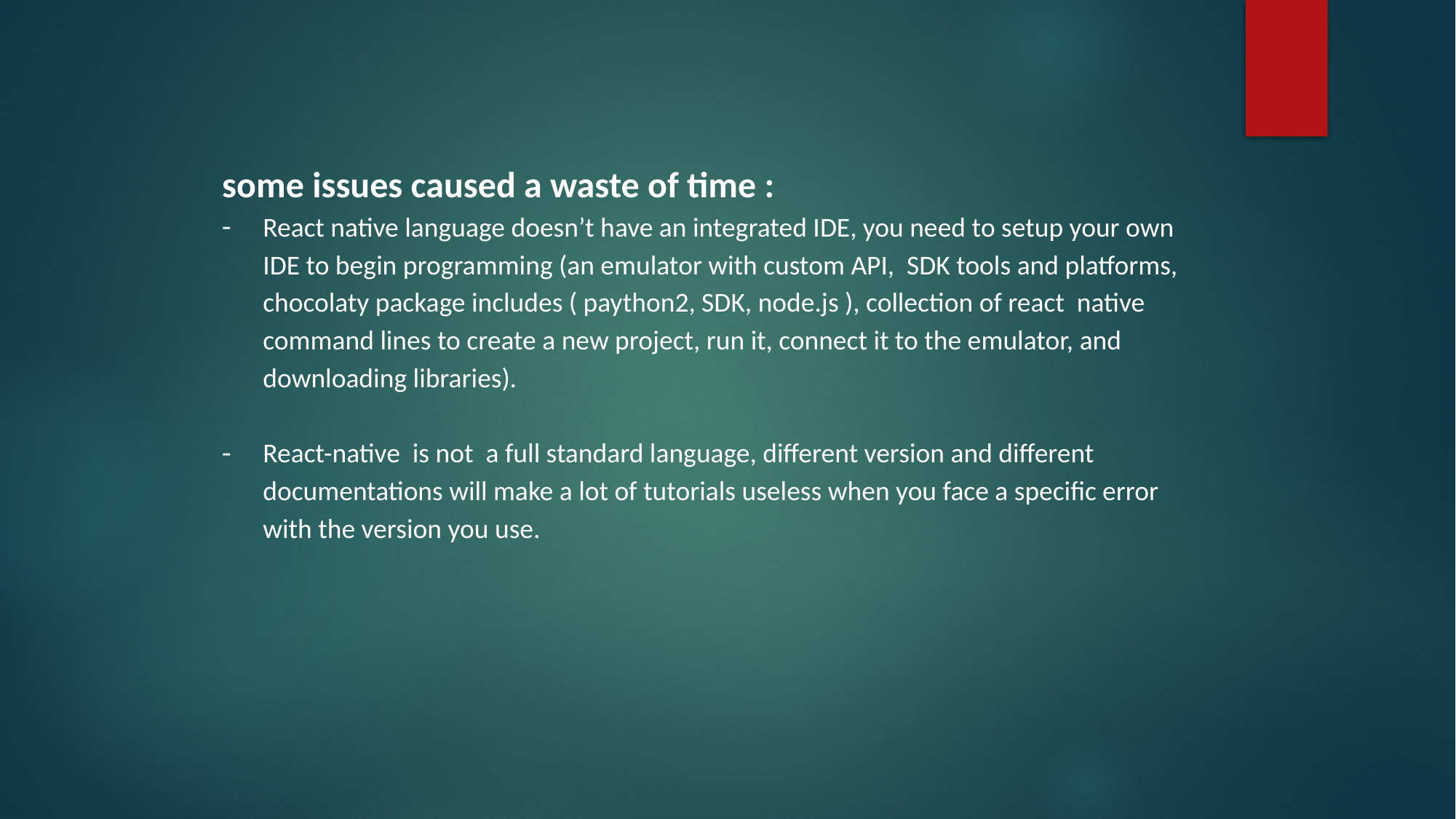

some issues caused a waste of time :
React native language doesn’t have an integrated IDE, you need to setup your own IDE to begin programming (an emulator with custom API,  SDK tools and platforms, chocolaty package includes ( paython2, SDK, node.js ), collection of react  native command lines to create a new project, run it, connect it to the emulator, and downloading libraries).

React-native  is not  a full standard language, different version and different documentations will make a lot of tutorials useless when you face a specific error with the version you use.